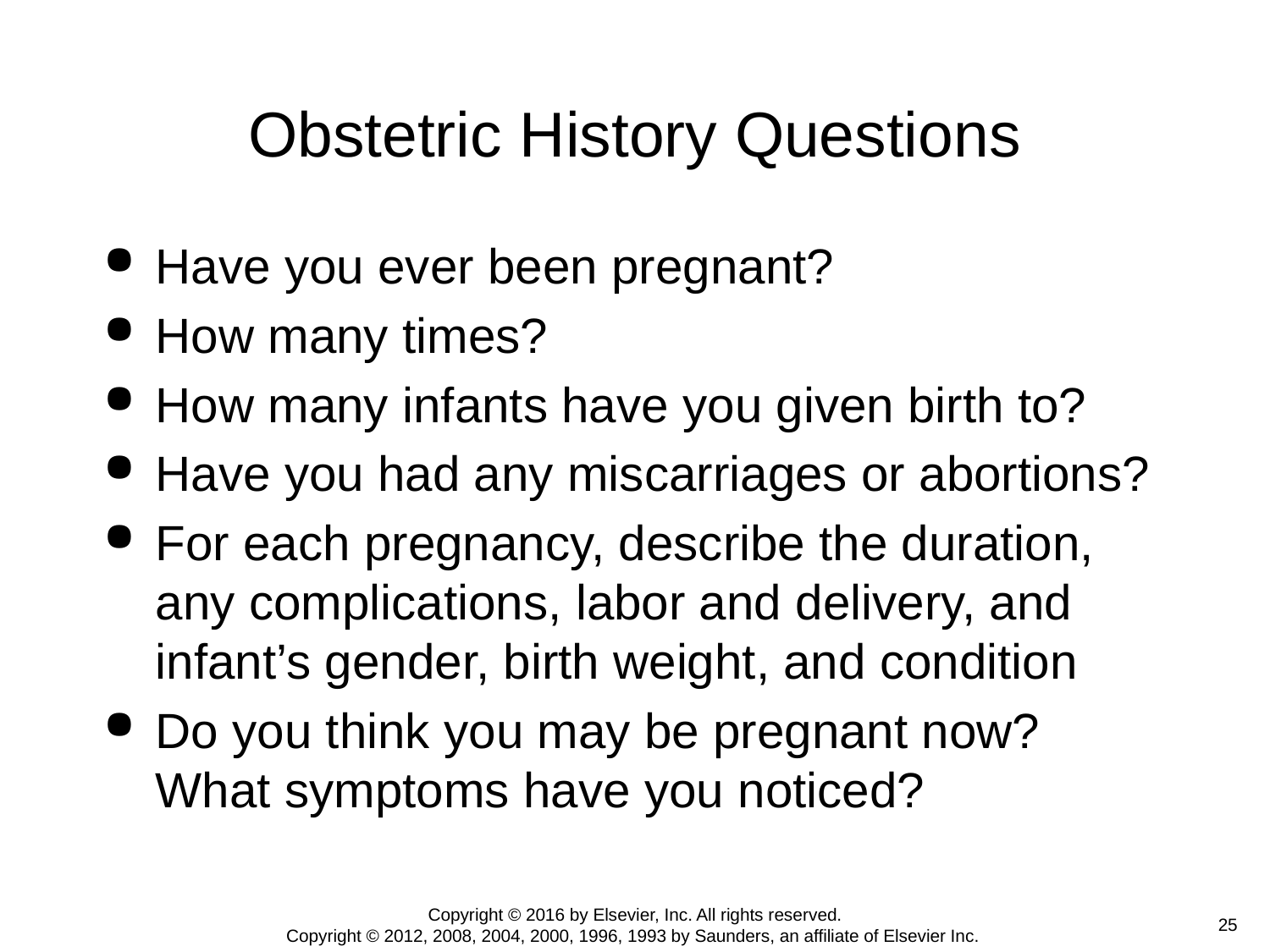

# Obstetric History Questions
Have you ever been pregnant?
How many times?
How many infants have you given birth to?
Have you had any miscarriages or abortions?
For each pregnancy, describe the duration, any complications, labor and delivery, and infant’s gender, birth weight, and condition
Do you think you may be pregnant now? What symptoms have you noticed?
Copyright © 2016 by Elsevier, Inc. All rights reserved.
Copyright © 2012, 2008, 2004, 2000, 1996, 1993 by Saunders, an affiliate of Elsevier Inc.
 25